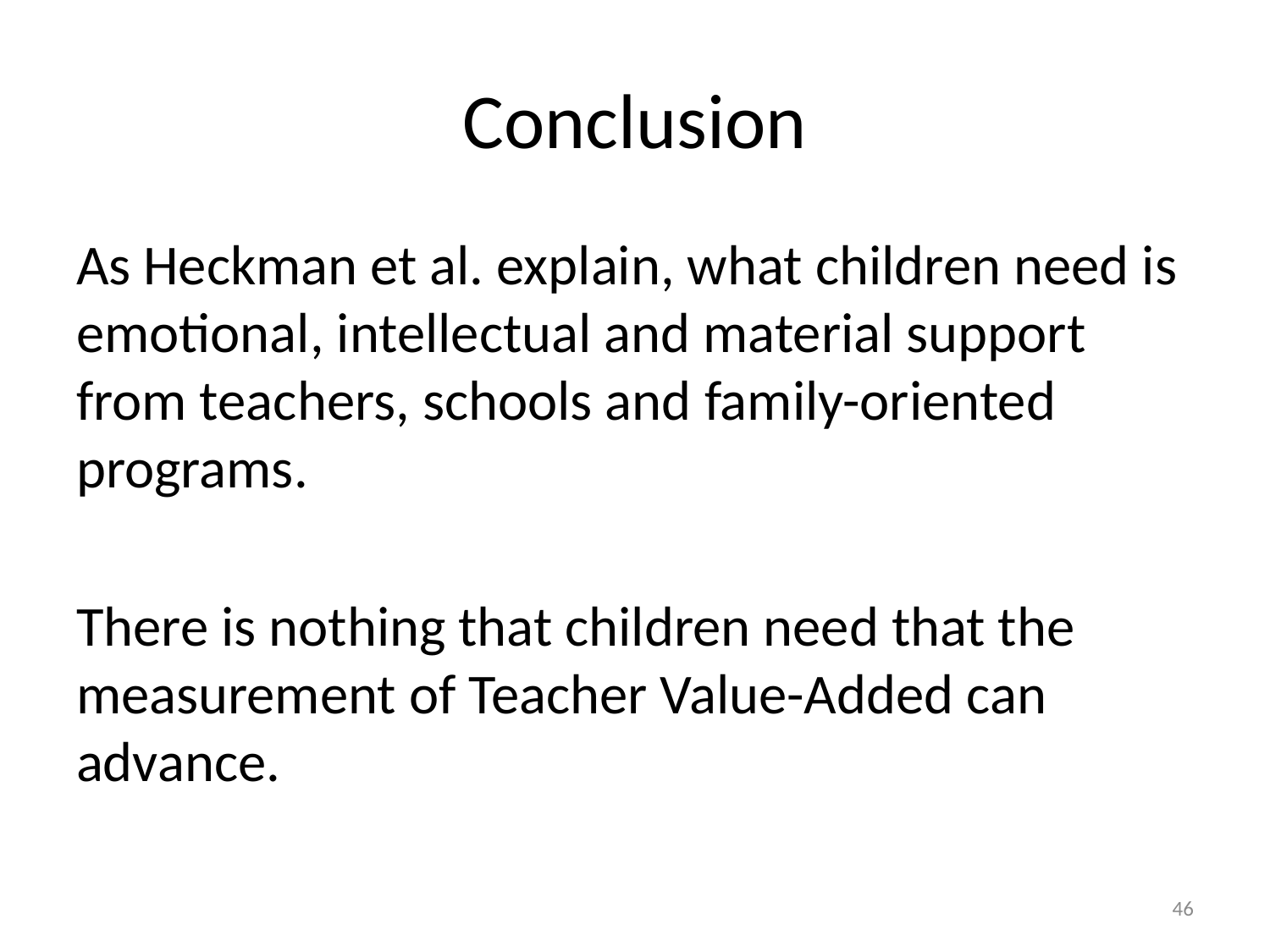

# Conclusion
As Heckman et al. explain, what children need is emotional, intellectual and material support from teachers, schools and family-oriented programs.

There is nothing that children need that the measurement of Teacher Value-Added can advance.

46